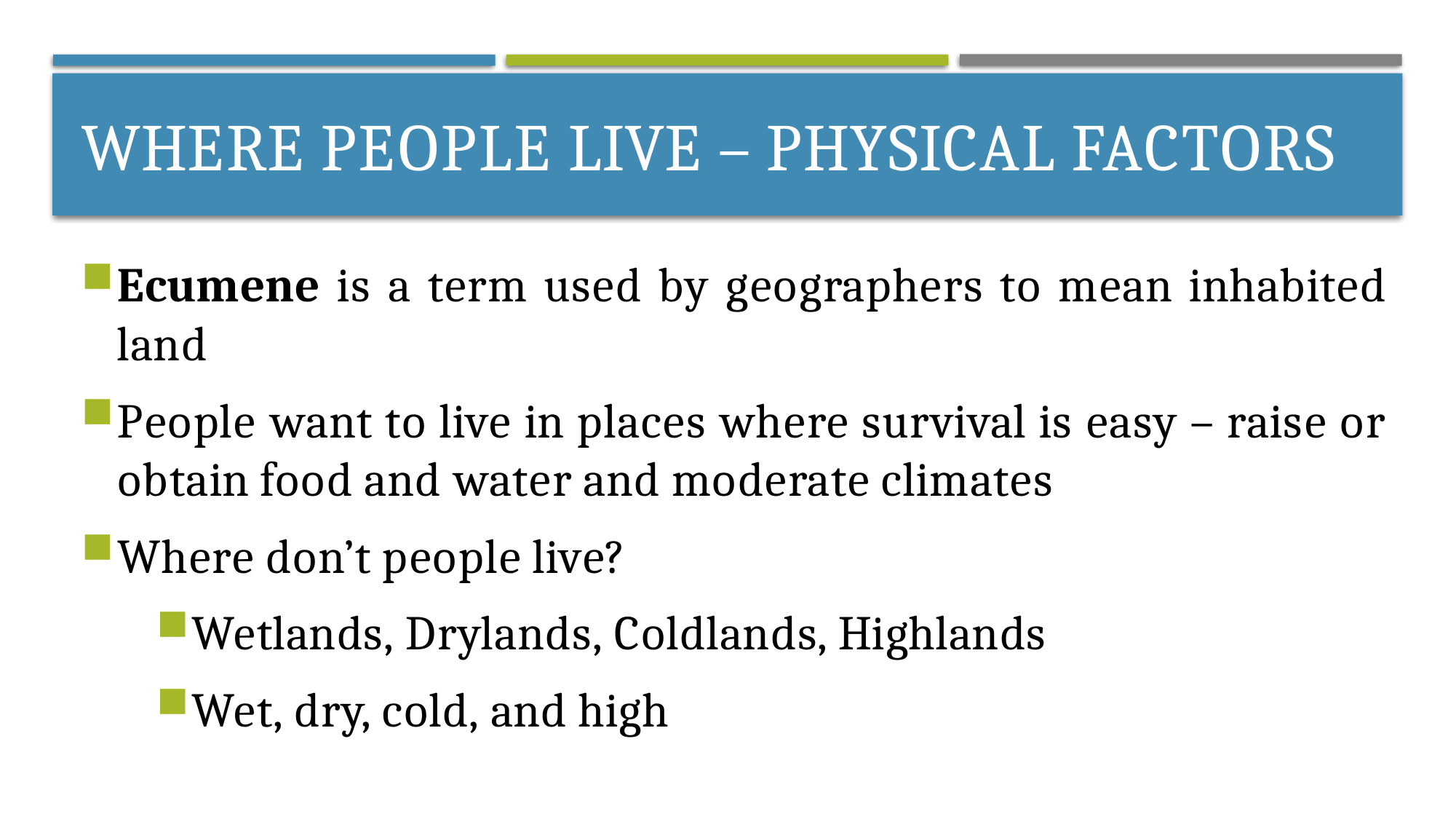

# Where people live – physical factors
Ecumene is a term used by geographers to mean inhabited land
People want to live in places where survival is easy – raise or obtain food and water and moderate climates
Where don’t people live?
Wetlands, Drylands, Coldlands, Highlands
Wet, dry, cold, and high